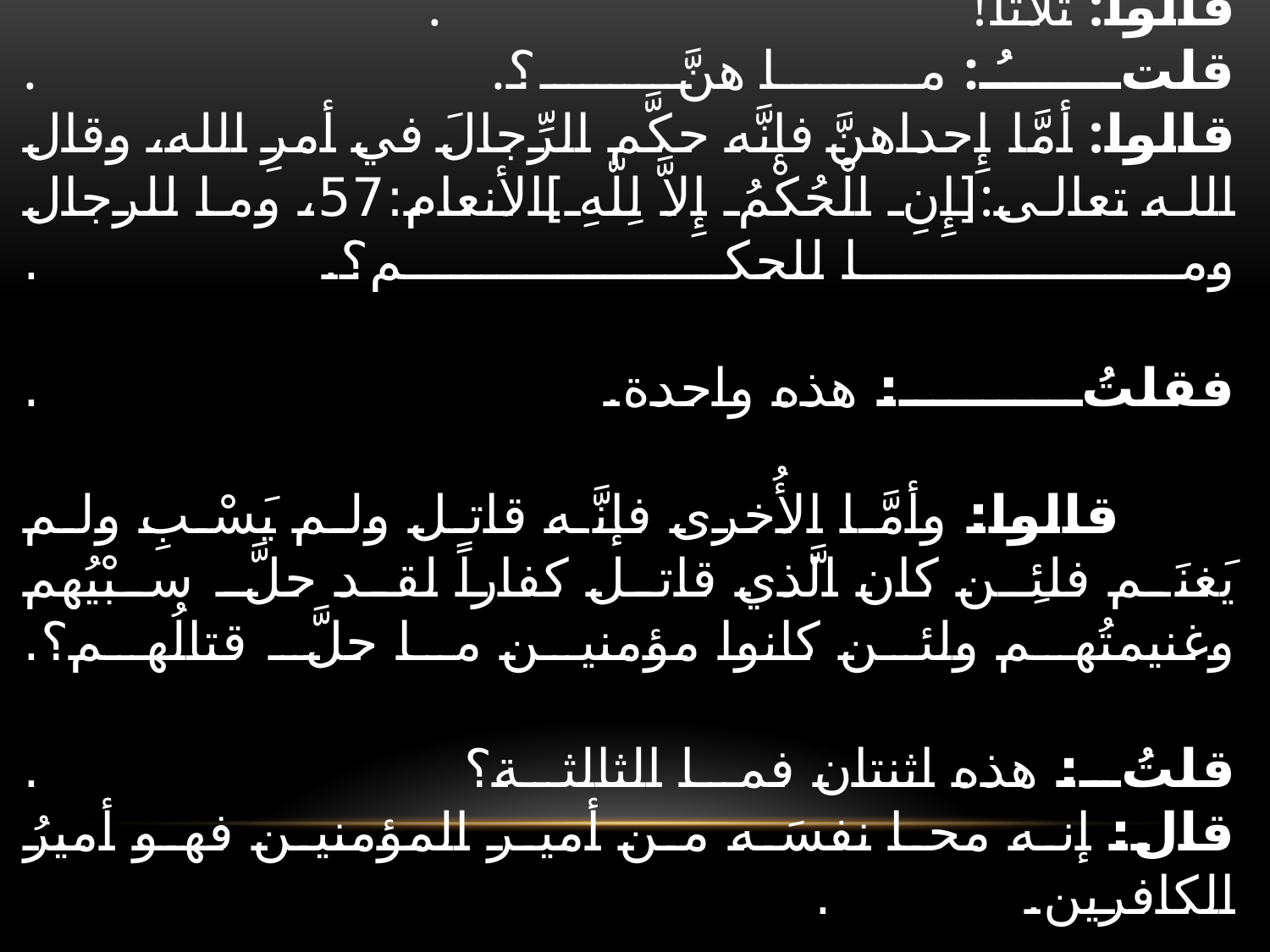

# قال ابن عباس:[.... قلتُ: أَخبِرُوني ماذا نَقمْتم علَى ابنِ عمِّ رسولِ الله ﷺ وصِهرِه والمهاجرين والأنصار؟.                     . قالوا: ثلاثاً!                                    . قلتُ: ما هنَّ؟.                               . قالوا: أمَّا إِحداهنَّ فإنَّه حكَّم الرِّجالَ في أمرِ الله، وقال الله تعالى:[إِنِ الْحُكْمُ إِلاَّ لِلّهِ]الأنعام:57، وما للرجال وما للحكم؟.                . فقلتُ: هذه واحدة.                                . قالوا: وأمَّا الأُخرى فإنَّه قاتل ولم يَسْبِ ولم يَغنَم فلئِن كان الَّذي قاتل كفاراً لقد حلَّ سبْيُهم وغنيمتُهم ولئن كانوا مؤمنين ما حلَّ قتالُهم؟. قلتُ: هذه اثنتان فما الثالثة؟                        . قال: إنه محا نفسَه من أمير المؤمنين فهو أميرُ الكافرين.           .